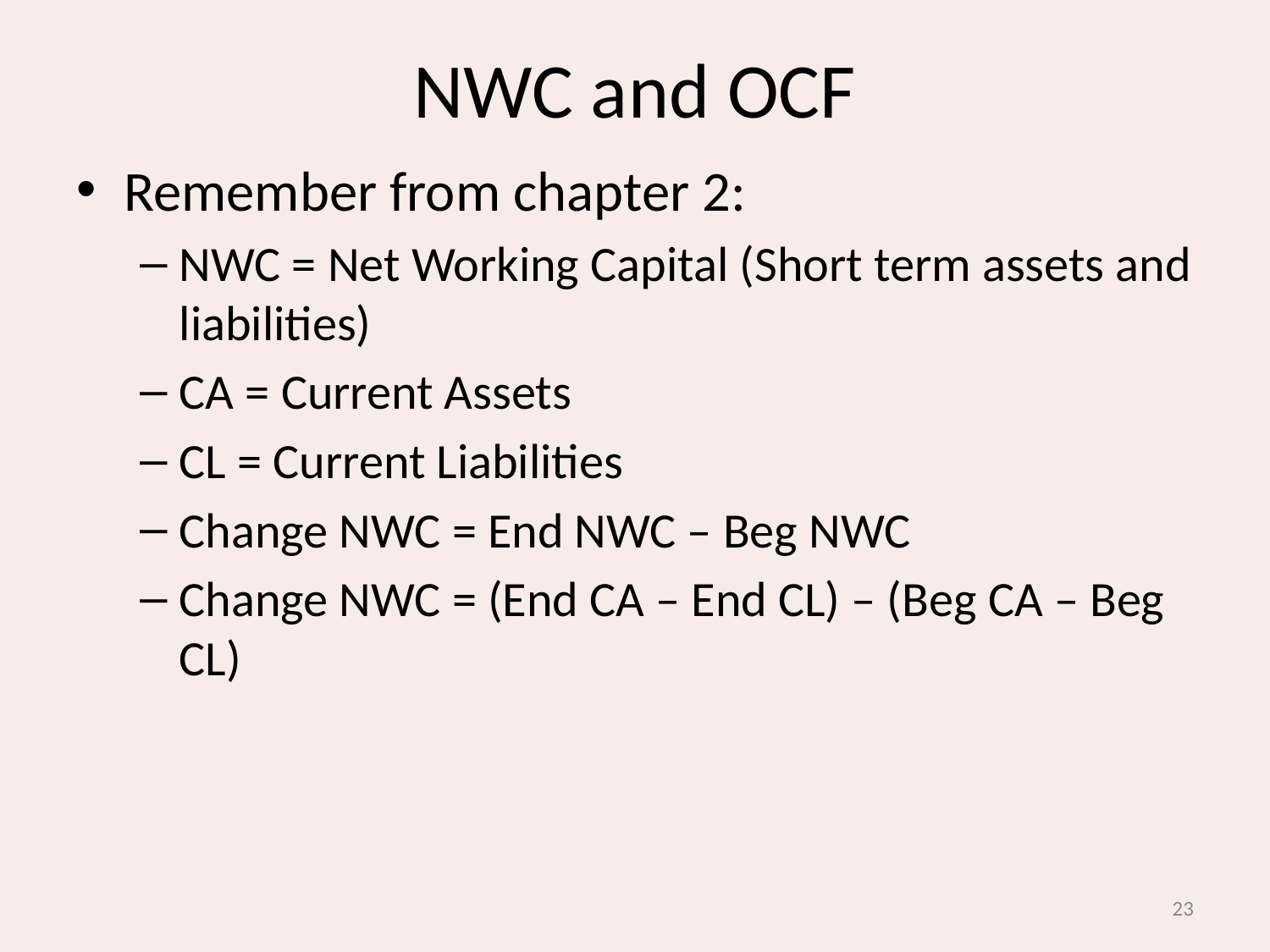

# NWC and OCF
Remember from chapter 2:
NWC = Net Working Capital (Short term assets and liabilities)
CA = Current Assets
CL = Current Liabilities
Change NWC = End NWC – Beg NWC
Change NWC = (End CA – End CL) – (Beg CA – Beg CL)
23